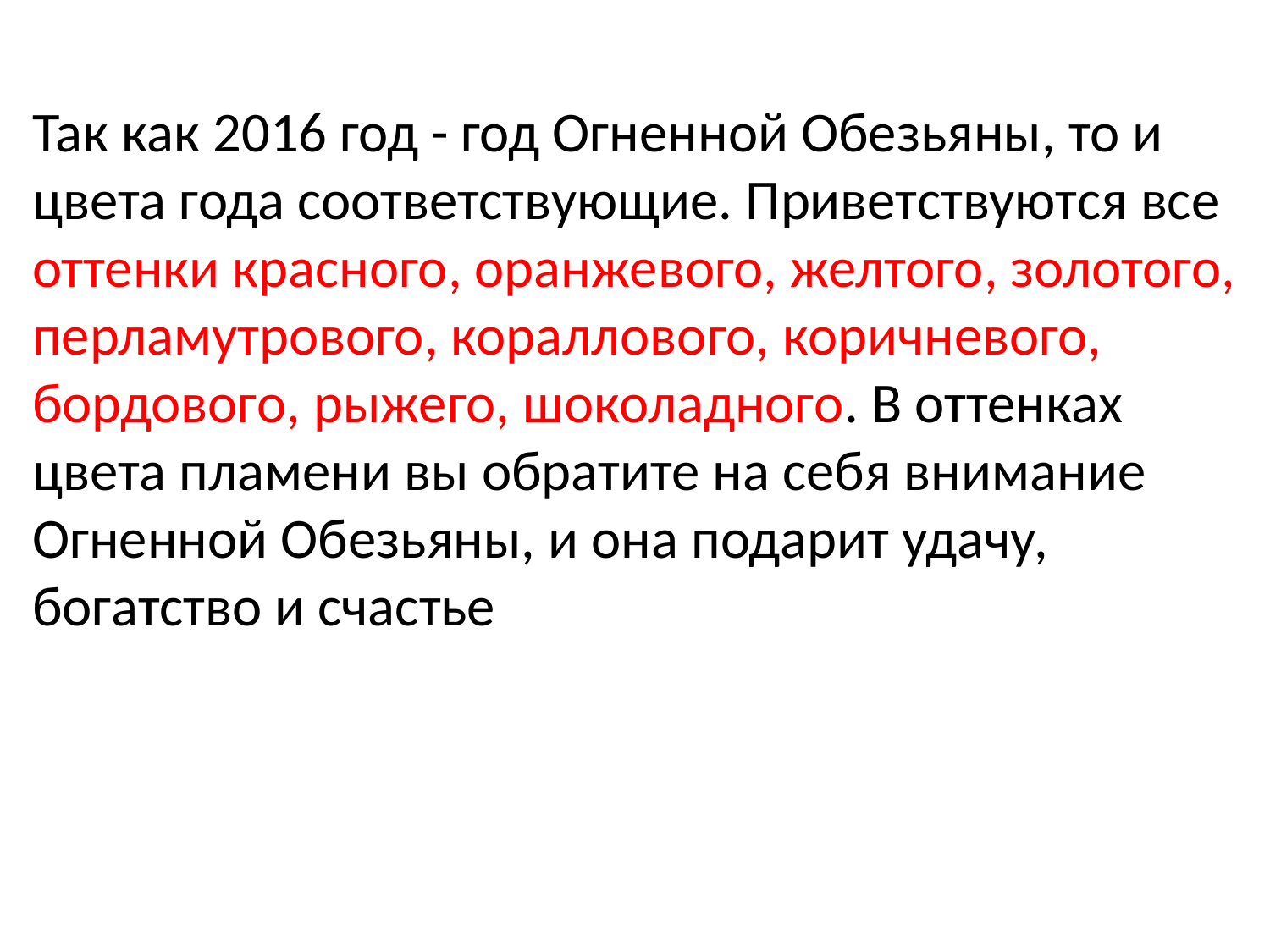

Так как 2016 год - год Огненной Обезьяны, то и цвета года соответствующие. Приветствуются все оттенки красного, оранжевого, желтого, золотого, перламутрового, кораллового, коричневого, бордового, рыжего, шоколадного. В оттенках цвета пламени вы обратите на себя внимание Огненной Обезьяны, и она подарит удачу, богатство и счастье